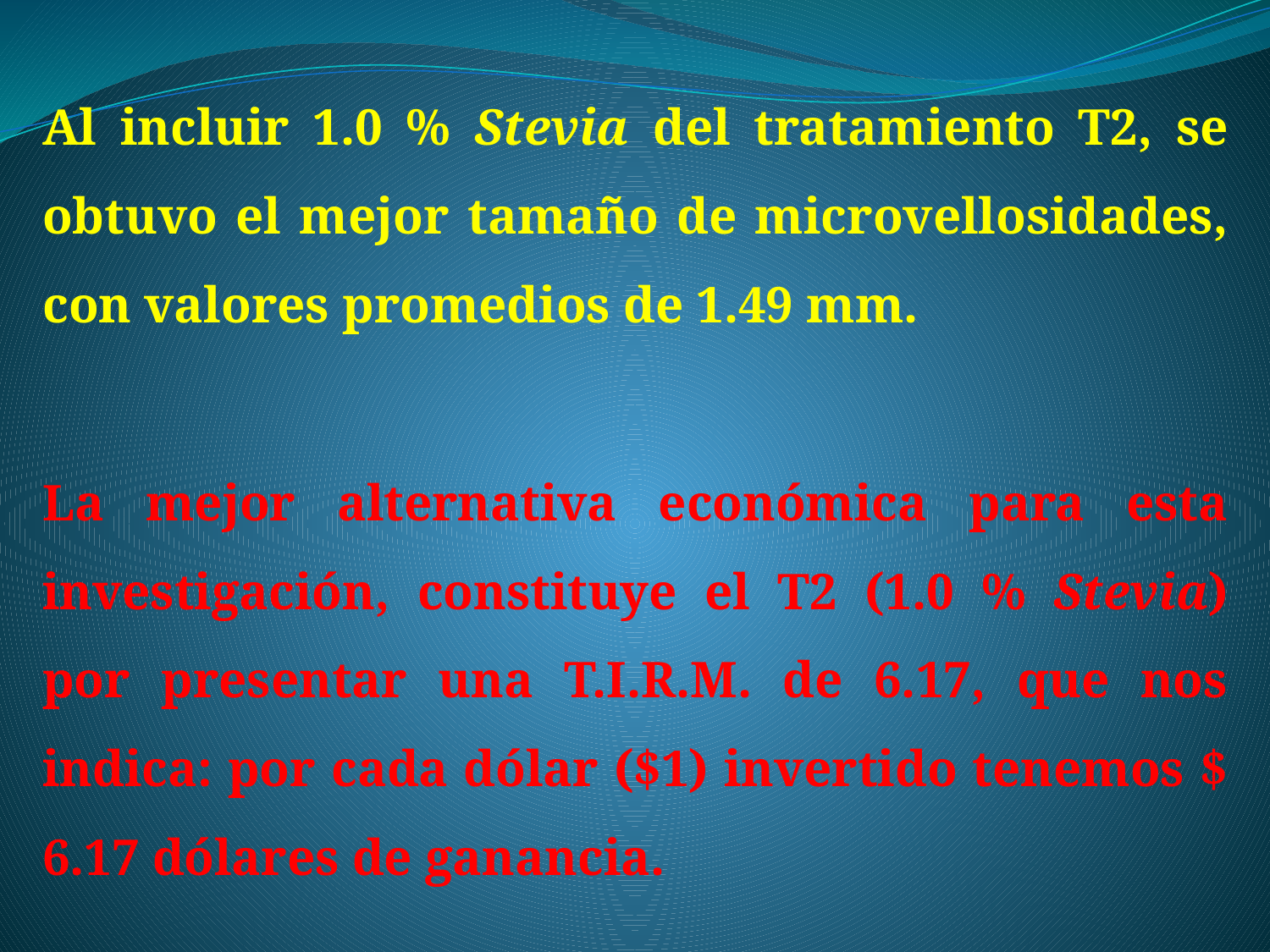

Al incluir 1.0 % Stevia del tratamiento T2, se obtuvo el mejor tamaño de microvellosidades, con valores promedios de 1.49 mm.

La mejor alternativa económica para esta investigación, constituye el T2 (1.0 % Stevia) por presentar una T.I.R.M. de 6.17, que nos indica: por cada dólar ($1) invertido tenemos $ 6.17 dólares de ganancia.